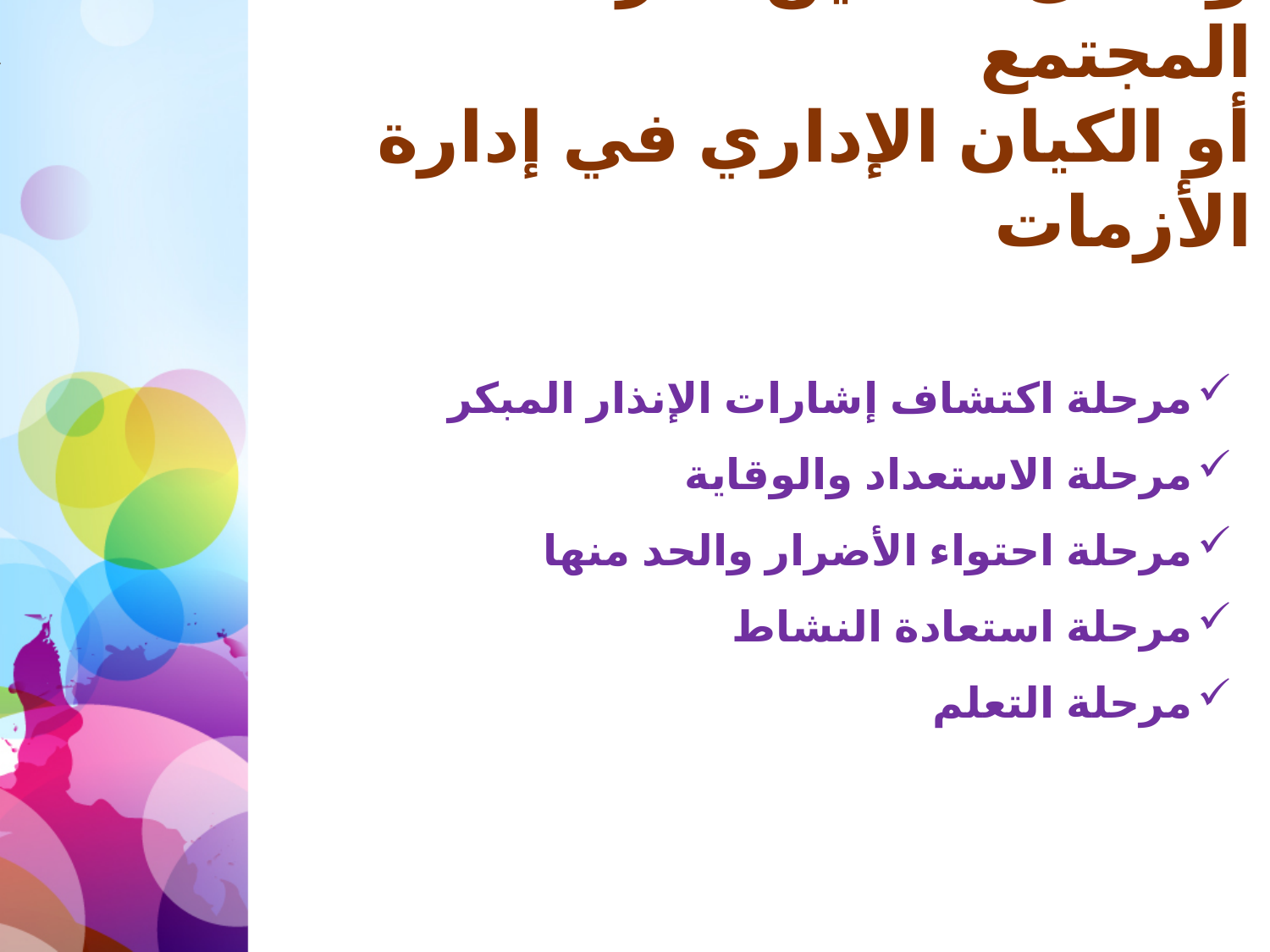

# وسائل تحسين قدرة المجتمع أو الكيان الإداري في إدارة الأزمات

مرحلة اكتشاف إشارات الإنذار المبكر
مرحلة الاستعداد والوقاية
مرحلة احتواء الأضرار والحد منها
مرحلة استعادة النشاط
مرحلة التعلم